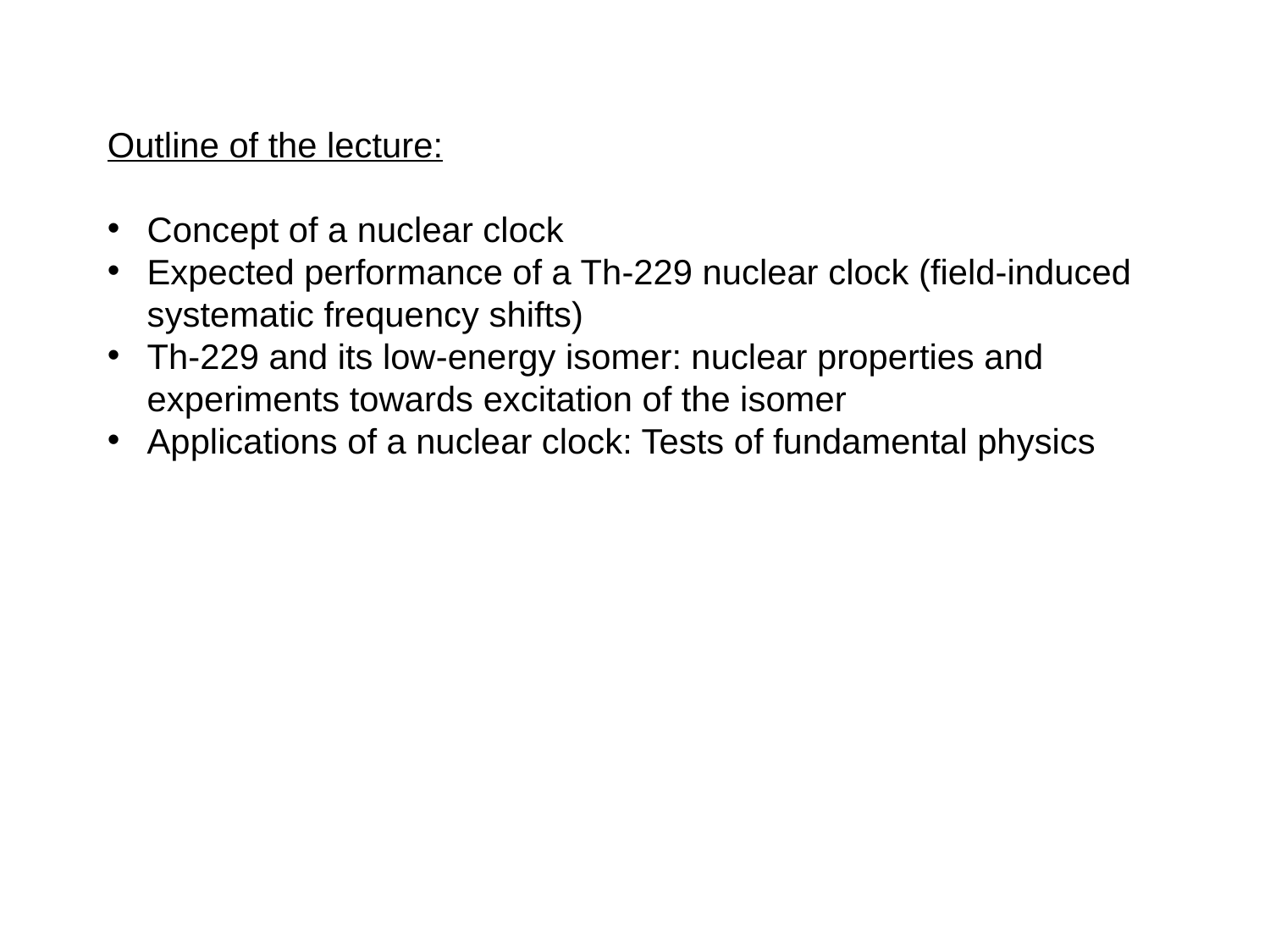

Outline of the lecture:

Concept of a nuclear clock
Expected performance of a Th-229 nuclear clock (field-induced systematic frequency shifts)
Th-229 and its low-energy isomer: nuclear properties and experiments towards excitation of the isomer
Applications of a nuclear clock: Tests of fundamental physics